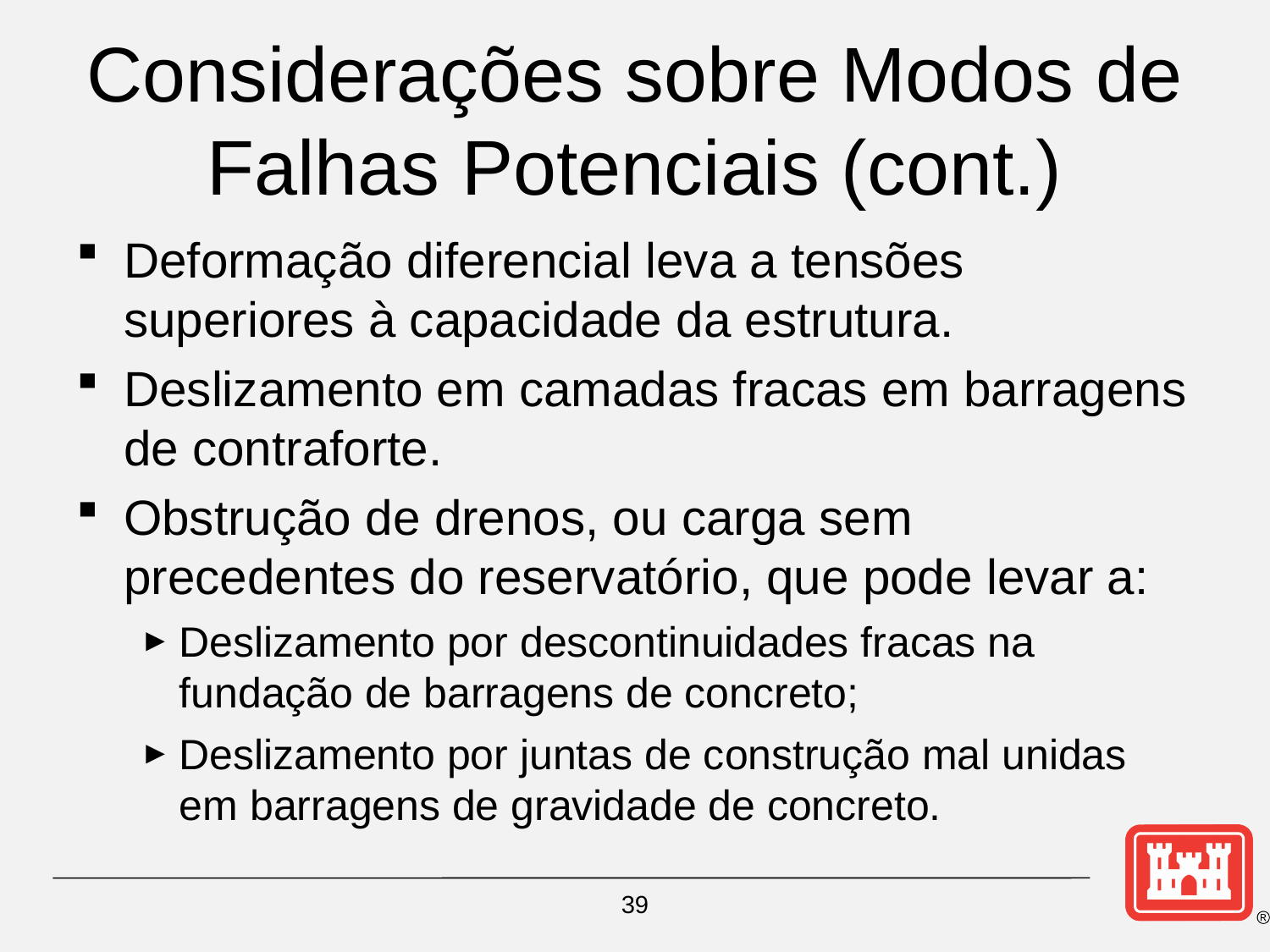

# Considerações sobre Modos de Falhas Potenciais (cont.)
Deformação diferencial leva a tensões superiores à capacidade da estrutura.
Deslizamento em camadas fracas em barragens de contraforte.
Obstrução de drenos, ou carga sem precedentes do reservatório, que pode levar a:
Deslizamento por descontinuidades fracas na fundação de barragens de concreto;
Deslizamento por juntas de construção mal unidas em barragens de gravidade de concreto.
39